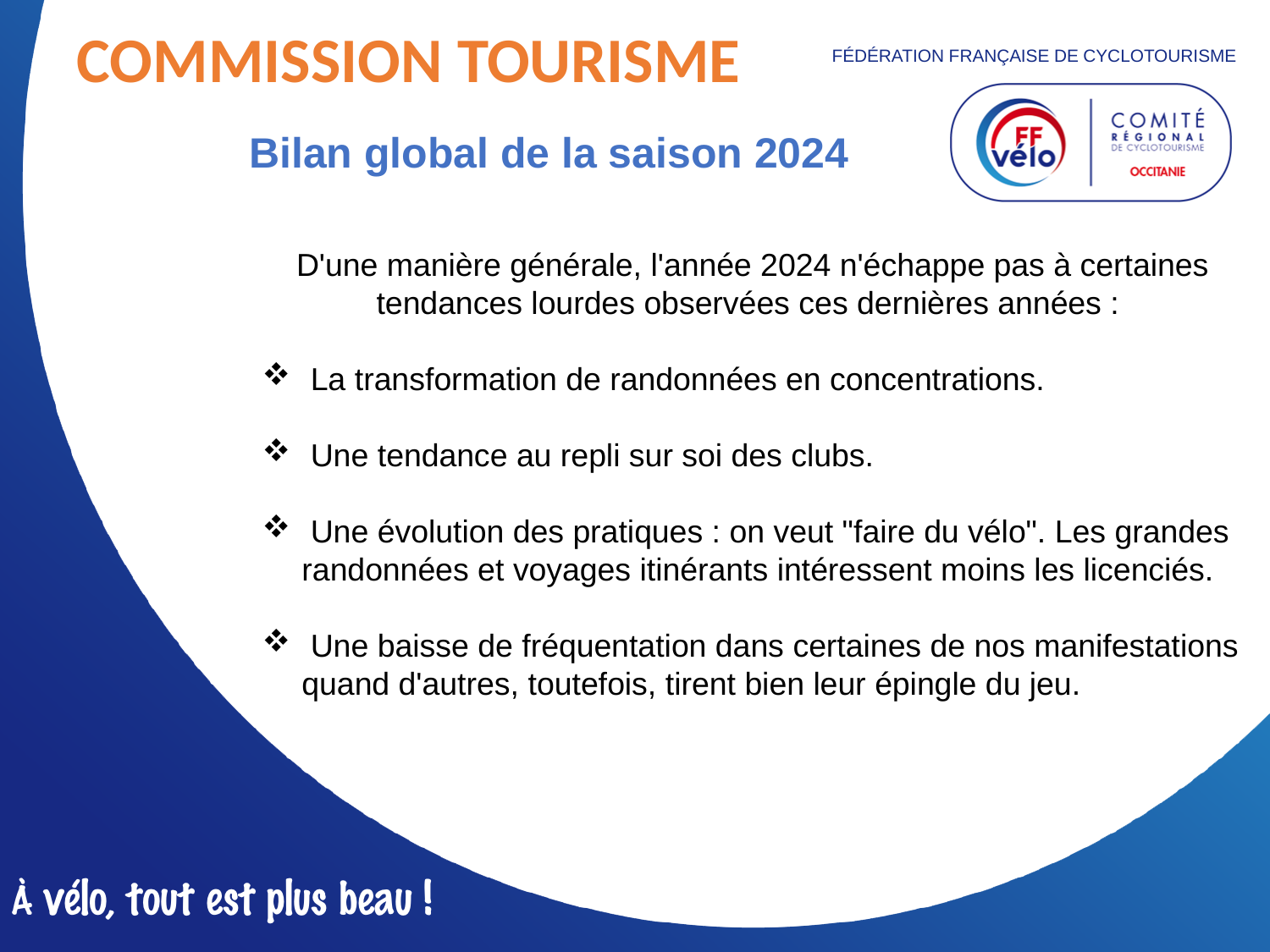

COMMISSION TOURISME
# Bilan global de la saison 2024
D'une manière générale, l'année 2024 n'échappe pas à certaines tendances lourdes observées ces dernières années :

 La transformation de randonnées en concentrations.

 Une tendance au repli sur soi des clubs.

 Une évolution des pratiques : on veut "faire du vélo". Les grandes randonnées et voyages itinérants intéressent moins les licenciés.

 Une baisse de fréquentation dans certaines de nos manifestations quand d'autres, toutefois, tirent bien leur épingle du jeu.